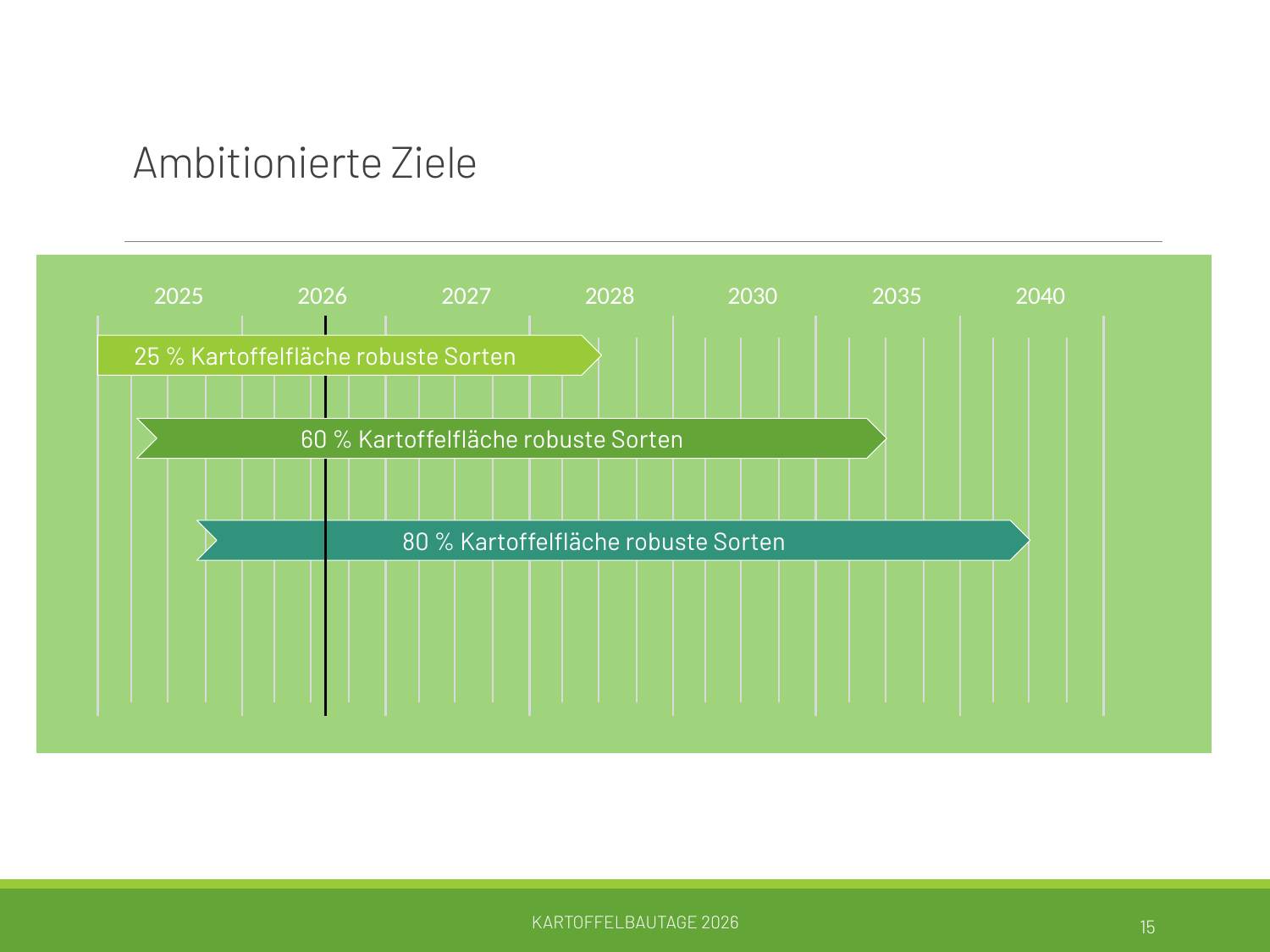

Ambitionierte Ziele

2025
2026
2027
2028
2030
2035
2040
25 % Kartoffelfläche robuste Sorten
60 % Kartoffelfläche robuste Sorten
80 % Kartoffelfläche robuste Sorten
Kartoffelbautage 2026
15